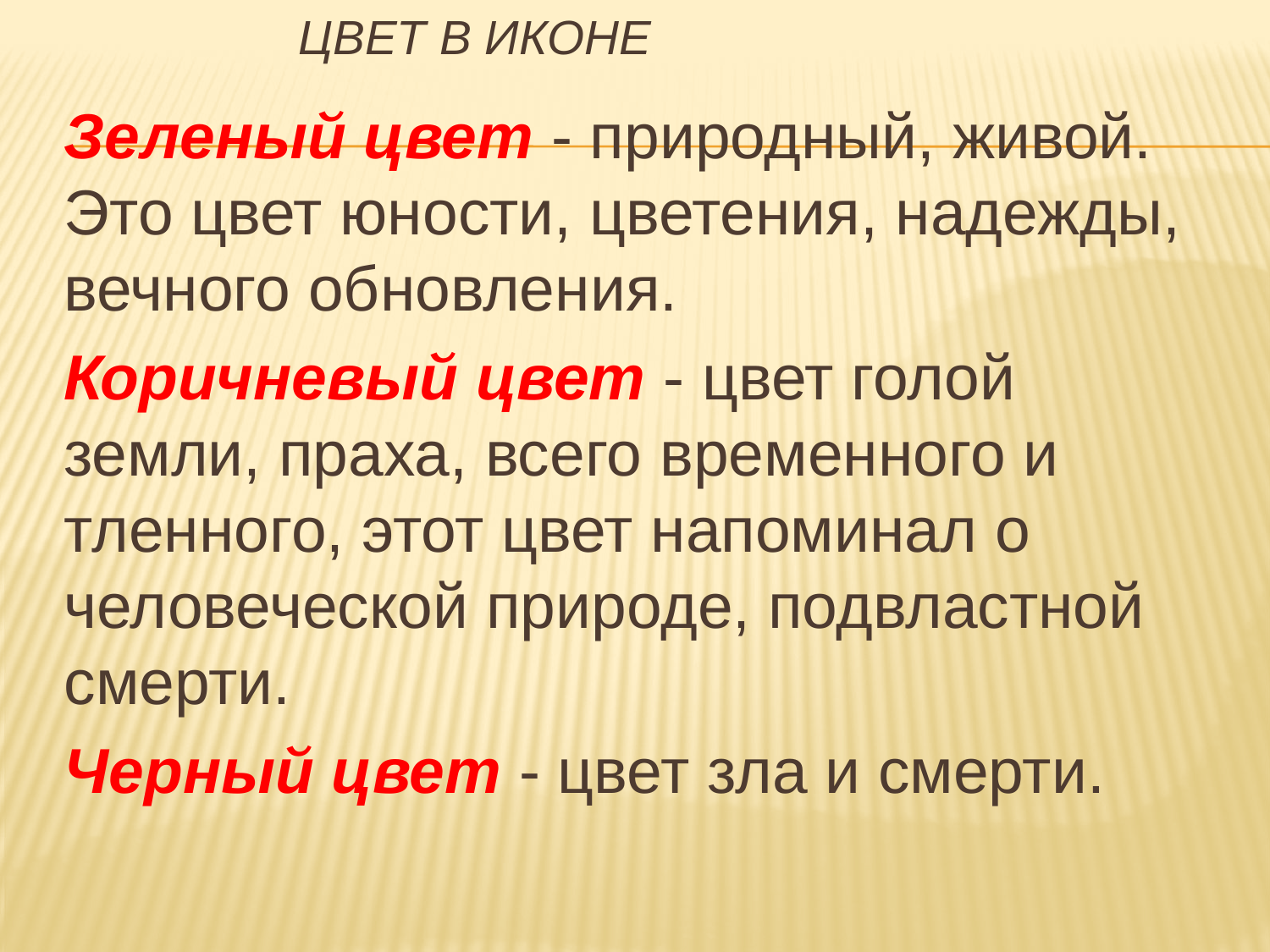

# Цвет в иконе
Зеленый цвет - природный, живой. Это цвет юности, цветения, надежды, вечного обновления.
Коричневый цвет - цвет голой земли, праха, всего временного и тленного, этот цвет напоминал о человеческой природе, подвластной смерти.
Черный цвет - цвет зла и смерти.